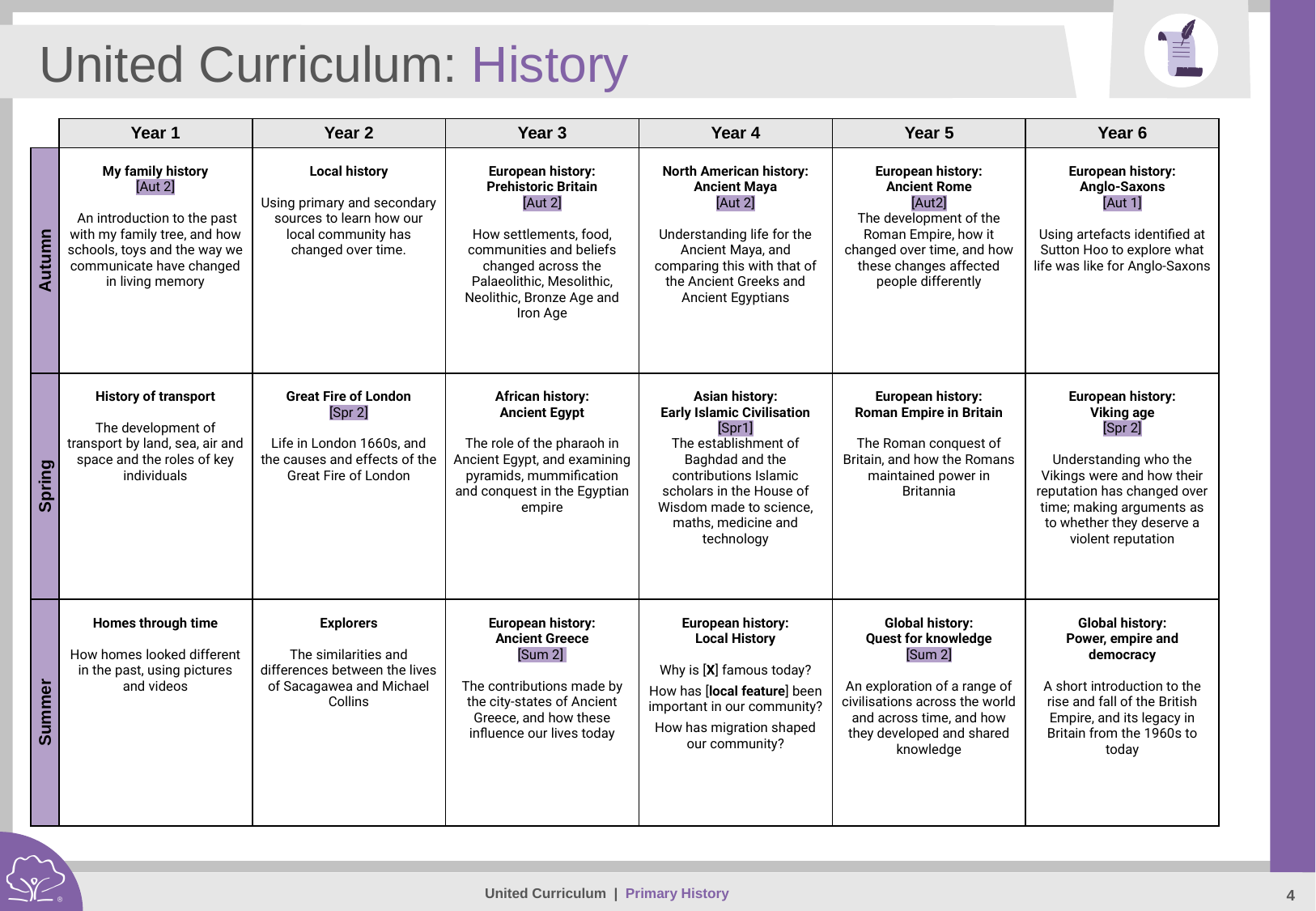

United Curriculum: History
|  | Year 1 | Year 2 | Year 3 | Year 4 | Year 5 | Year 6 |
| --- | --- | --- | --- | --- | --- | --- |
| Autumn | My family history [Aut 2] An introduction to the past with my family tree, and how schools, toys and the way we communicate have changed in living memory | Local history Using primary and secondary sources to learn how our local community has changed over time. | European history: Prehistoric Britain [Aut 2] How settlements, food, communities and beliefs changed across the Palaeolithic, Mesolithic, Neolithic, Bronze Age and Iron Age | North American history: Ancient Maya [Aut 2] Understanding life for the Ancient Maya, and comparing this with that of the Ancient Greeks and Ancient Egyptians | European history: Ancient Rome [Aut2] The development of the Roman Empire, how it changed over time, and how these changes affected people differently | European history: Anglo-Saxons [Aut 1] Using artefacts identified at Sutton Hoo to explore what life was like for Anglo-Saxons |
| Spring | History of transport The development of transport by land, sea, air and space and the roles of key individuals | Great Fire of London [Spr 2] Life in London 1660s, and the causes and effects of the Great Fire of London | African history: Ancient Egypt   The role of the pharaoh in Ancient Egypt, and examining pyramids, mummification and conquest in the Egyptian empire | Asian history: Early Islamic Civilisation [Spr1] The establishment of Baghdad and the contributions Islamic scholars in the House of Wisdom made to science, maths, medicine and technology | European history: Roman Empire in Britain The Roman conquest of Britain, and how the Romans maintained power in Britannia | European history: Viking age [Spr 2] Understanding who the Vikings were and how their reputation has changed over time; making arguments as to whether they deserve a violent reputation |
| Summer | Homes through time   How homes looked different in the past, using pictures and videos | Explorers The similarities and differences between the lives of Sacagawea and Michael Collins | European history: Ancient Greece [Sum 2]  The contributions made by the city-states of Ancient Greece, and how these influence our lives today | European history: Local History Why is [X] famous today? How has [local feature] been important in our community? How has migration shaped our community? | Global history: Quest for knowledge [Sum 2] An exploration of a range of civilisations across the world and across time, and how they developed and shared knowledge | Global history: Power, empire and democracy   A short introduction to the rise and fall of the British Empire, and its legacy in Britain from the 1960s to today |